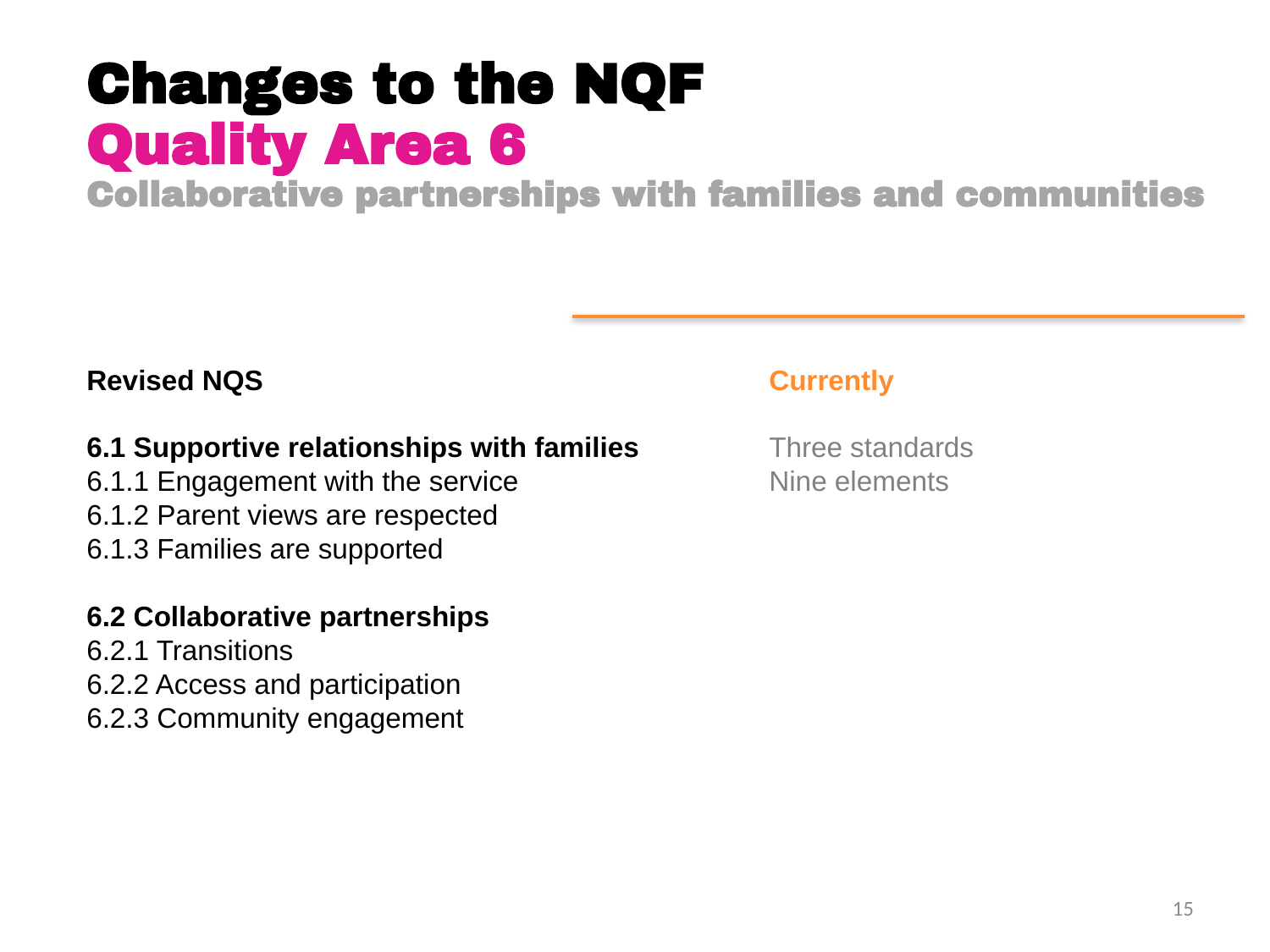

Changes to the NQF
Quality Area 6
Collaborative partnerships with families and communities

Revised NQS

6.1 Supportive relationships with families
6.1.1 Engagement with the service
6.1.2 Parent views are respected
6.1.3 Families are supported

6.2 Collaborative partnerships
6.2.1 Transitions
6.2.2 Access and participation
6.2.3 Community engagement
Currently

Three standards
Nine elements
15